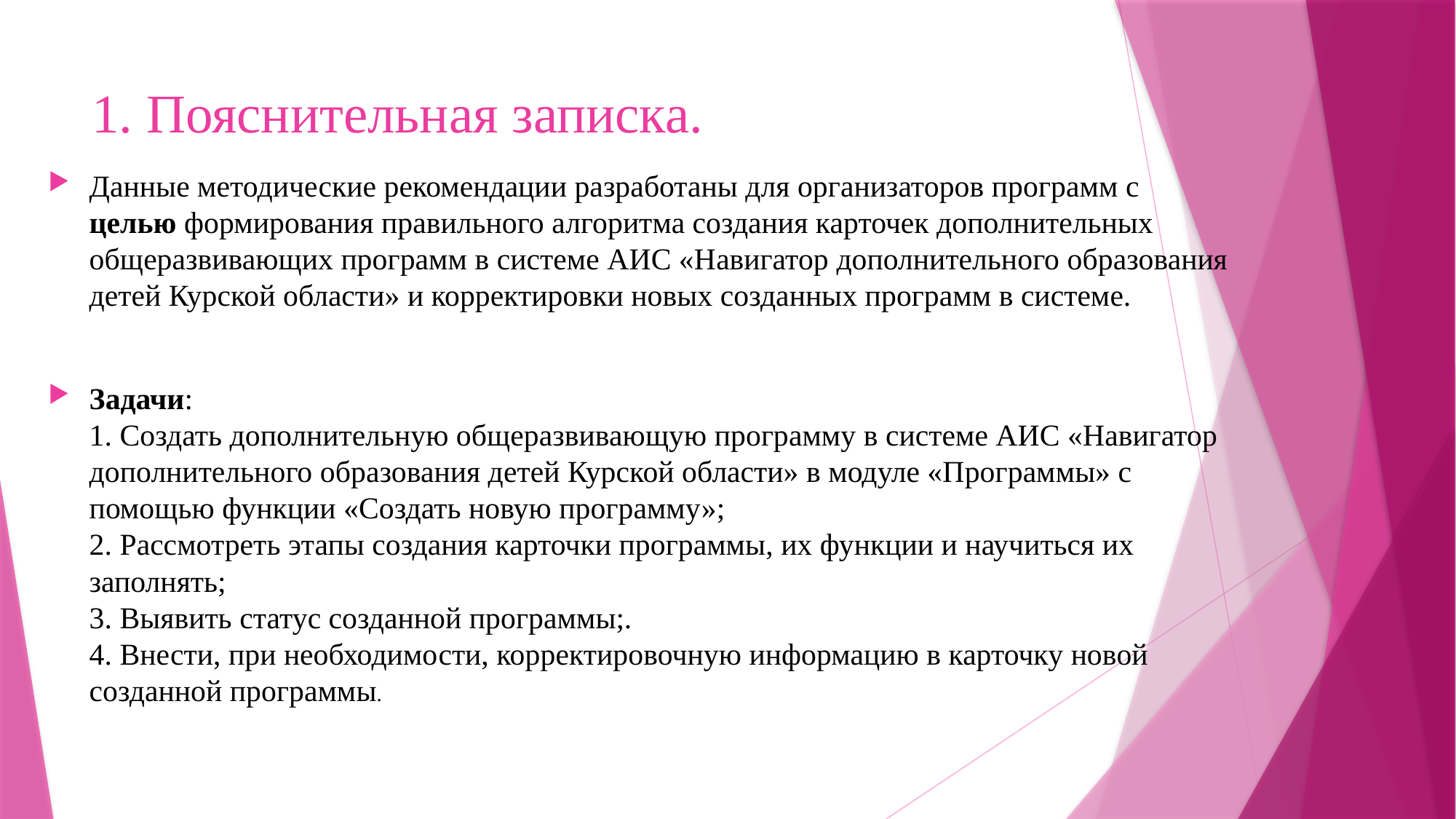

# 1. Пояснительная записка.
Данные методические рекомендации разработаны для организаторов программ с целью формирования правильного алгоритма создания карточек дополнительных общеразвивающих программ в системе АИС «Навигатор дополнительного образования детей Курской области» и корректировки новых созданных программ в системе.

Задачи:
1. Создать дополнительную общеразвивающую программу в системе АИС «Навигатор дополнительного образования детей Курской области» в модуле «Программы» с помощью функции «Создать новую программу»;
2. Рассмотреть этапы создания карточки программы, их функции и научиться их заполнять;
3. Выявить статус созданной программы;.
4. Внести, при необходимости, корректировочную информацию в карточку новой созданной программы.